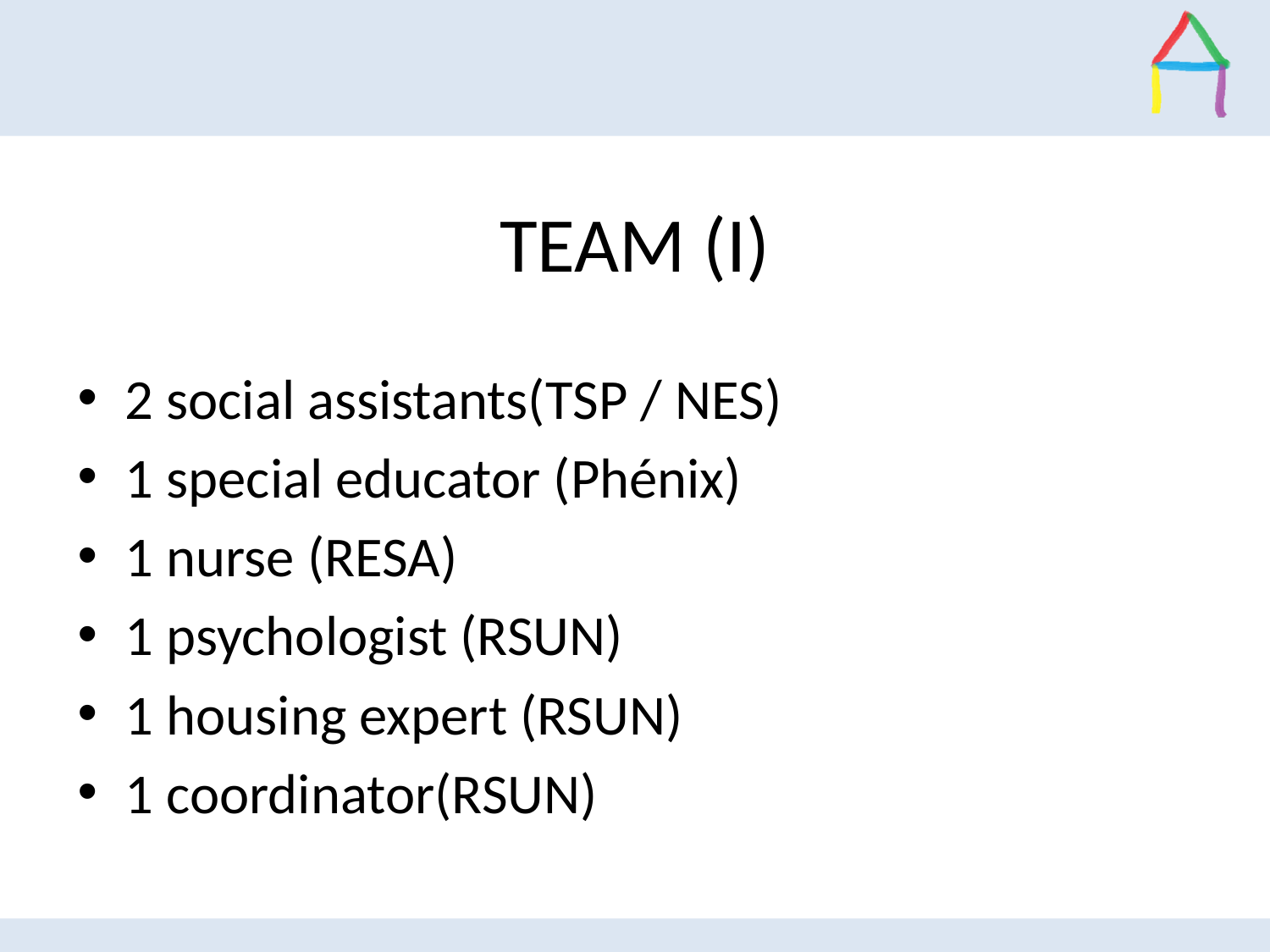

# TEAM (I)
2 social assistants(TSP / NES)
1 special educator (Phénix)
1 nurse (RESA)
1 psychologist (RSUN)
1 housing expert (RSUN)
1 coordinator(RSUN)